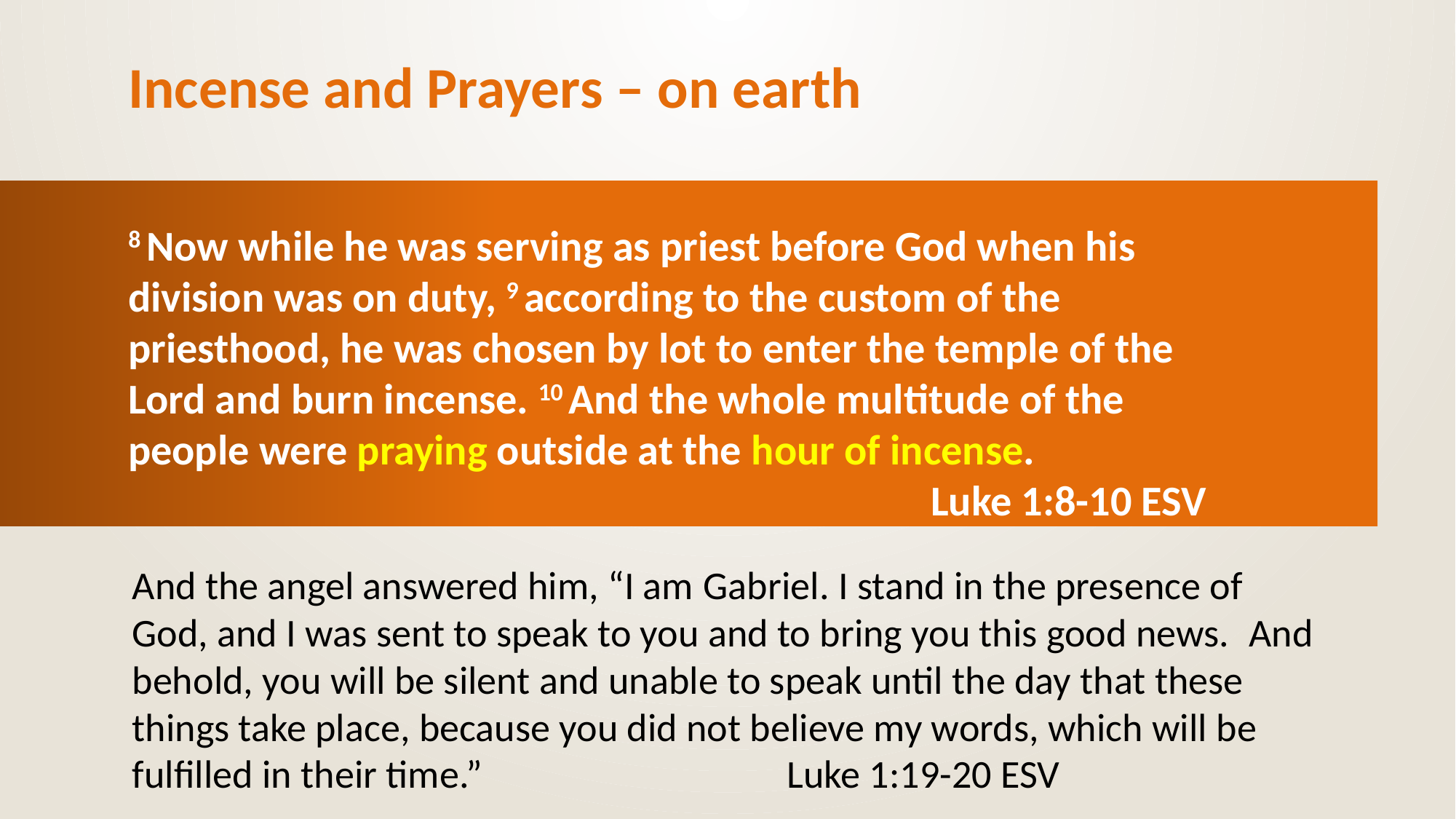

# Incense and Prayers – on earth
8 Now while he was serving as priest before God when his division was on duty, 9 according to the custom of the priesthood, he was chosen by lot to enter the temple of the Lord and burn incense. 10 And the whole multitude of the people were praying outside at the hour of incense.             								    Luke 1:8-10 ESV

And the angel answered him, “I am Gabriel. I stand in the presence of God, and I was sent to speak to you and to bring you this good news.  And behold, you will be silent and unable to speak until the day that these things take place, because you did not believe my words, which will be fulfilled in their time.”    			Luke 1:19-20 ESV